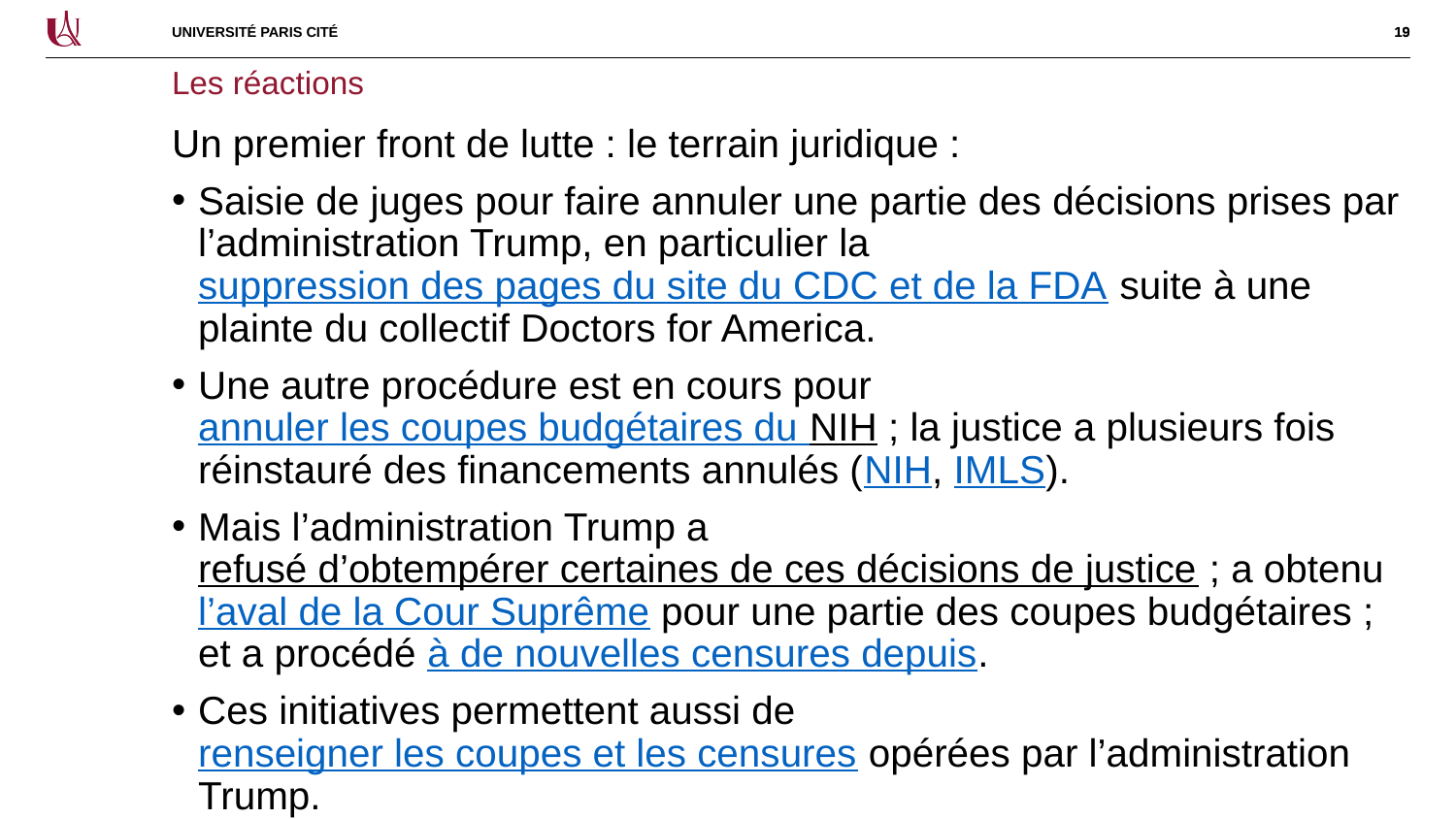

Les réactions
Un premier front de lutte : le terrain juridique :
Saisie de juges pour faire annuler une partie des décisions prises par l’administration Trump, en particulier la suppression des pages du site du CDC et de la FDA suite à une plainte du collectif Doctors for America.
Une autre procédure est en cours pour annuler les coupes budgétaires du NIH ; la justice a plusieurs fois réinstauré des financements annulés (NIH, IMLS).
Mais l’administration Trump a refusé d’obtempérer certaines de ces décisions de justice ; a obtenu l’aval de la Cour Suprême pour une partie des coupes budgétaires ; et a procédé à de nouvelles censures depuis.
Ces initiatives permettent aussi de renseigner les coupes et les censures opérées par l’administration Trump.